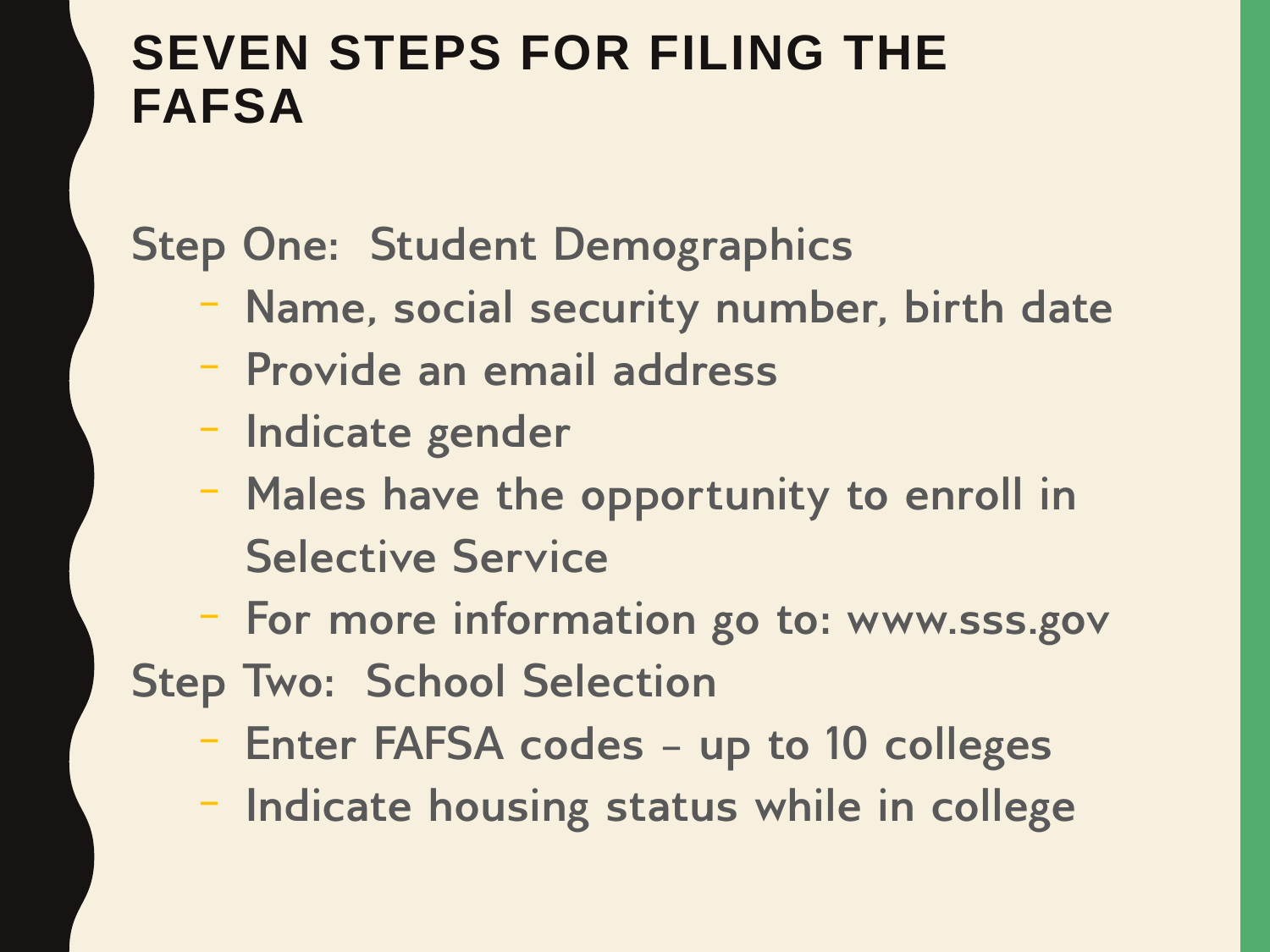

# Seven Steps for Filing the FAFSA
Step One:  Student Demographics
 Name, social security number, birth date
 Provide an email address
 Indicate gender
 Males have the opportunity to enroll in
	 Selective Service
 For more information go to: www.sss.gov
Step Two:  School Selection
 Enter FAFSA codes – up to 10 colleges
 Indicate housing status while in college